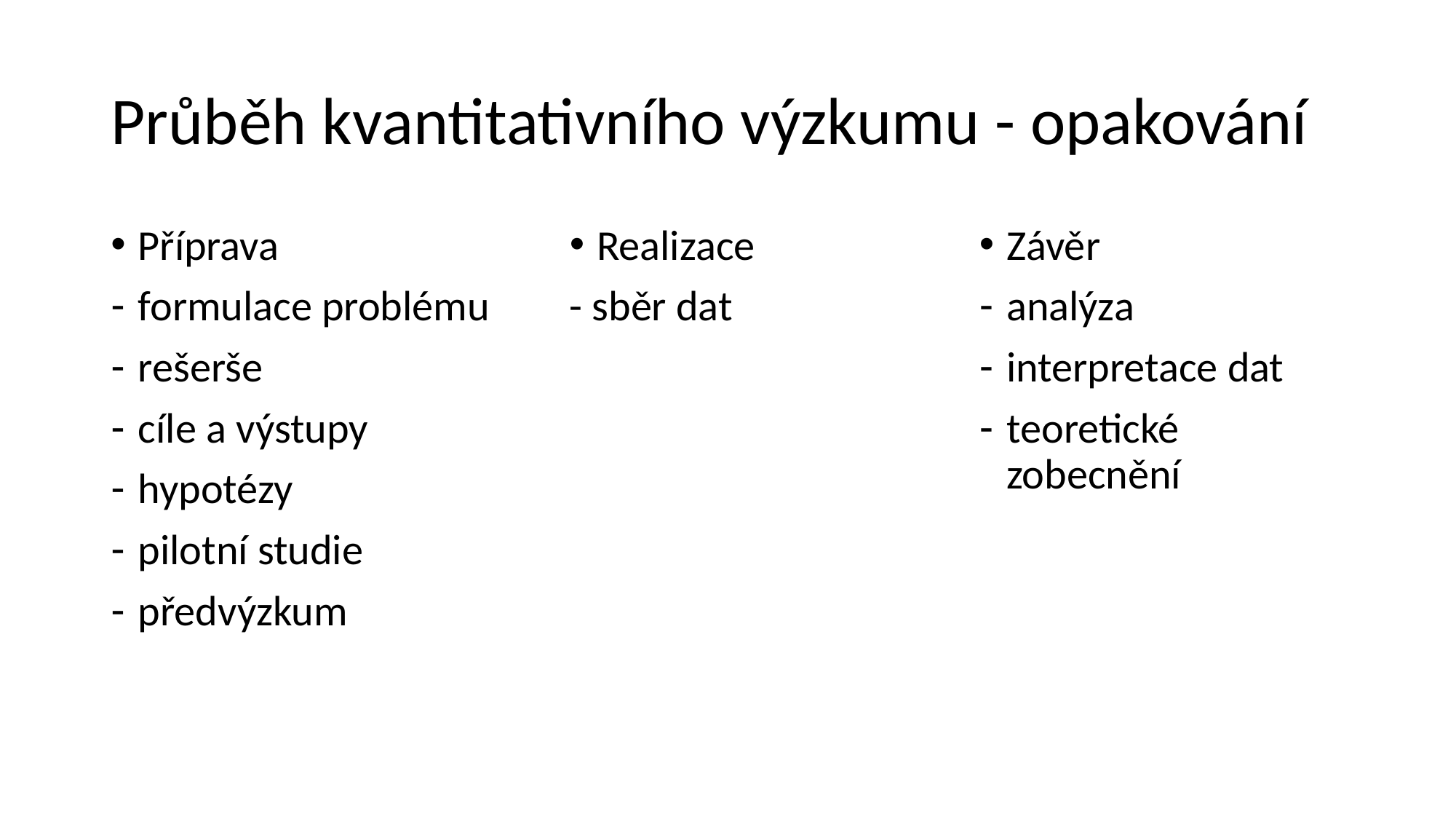

# Průběh kvantitativního výzkumu - opakování
Příprava
formulace problému
rešerše
cíle a výstupy
hypotézy
pilotní studie
předvýzkum

Realizace
- sběr dat
Závěr
analýza
interpretace dat
teoretické zobecnění